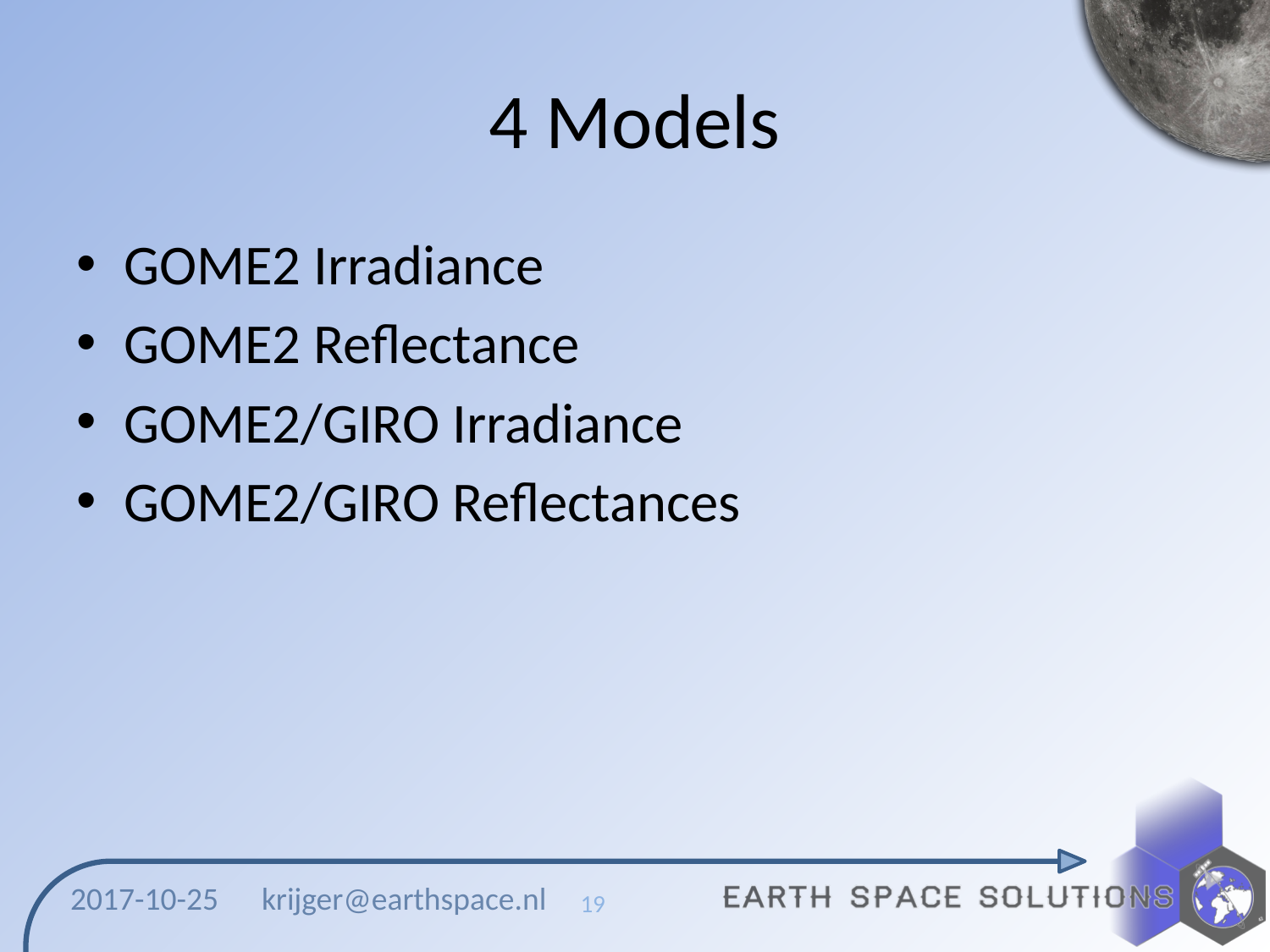

# 4 Models
GOME2 Irradiance
GOME2 Reflectance
GOME2/GIRO Irradiance
GOME2/GIRO Reflectances